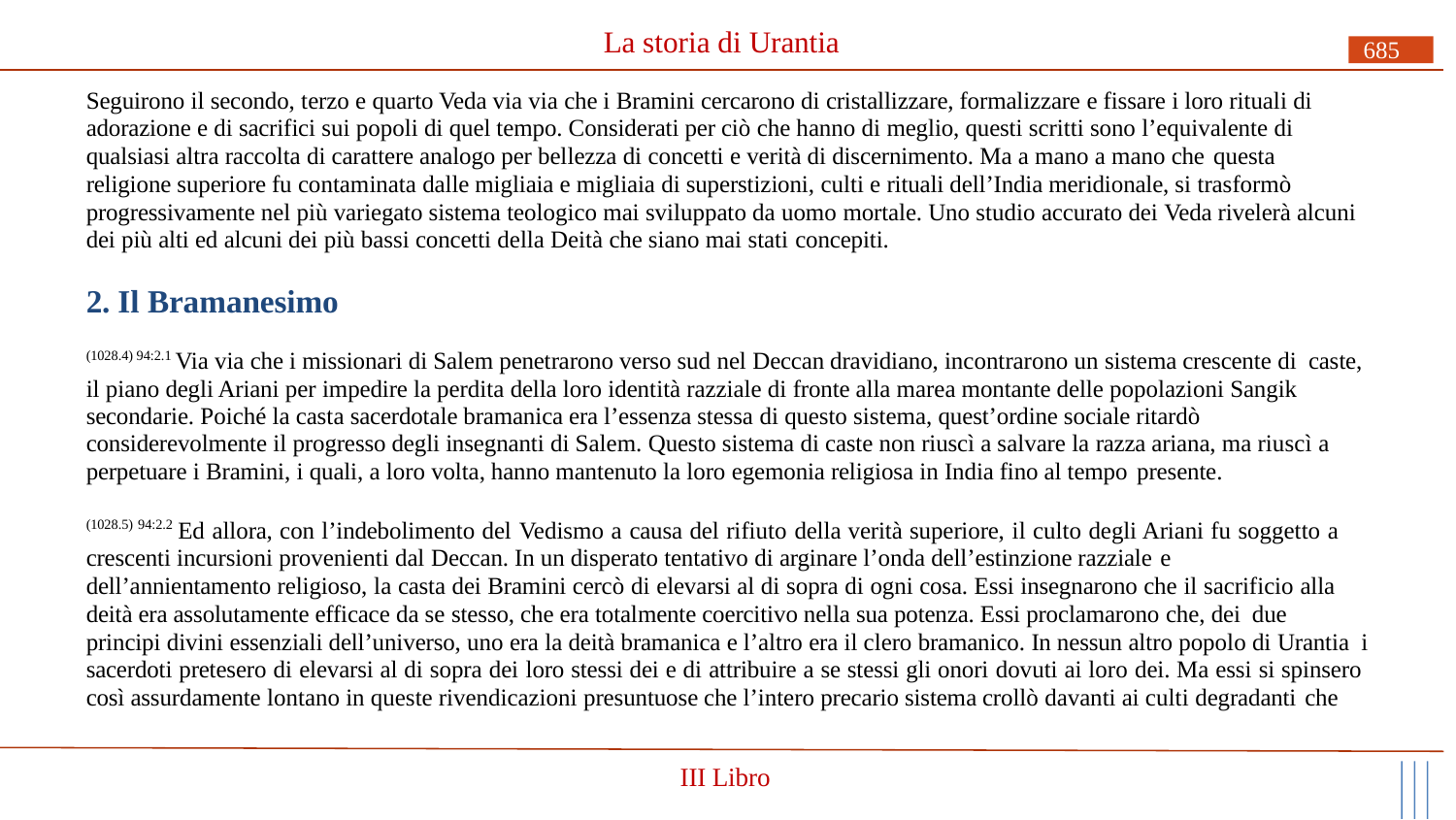

# La storia di Urantia
685

Seguirono il secondo, terzo e quarto Veda via via che i Bramini cercarono di cristallizzare, formalizzare e fissare i loro rituali di  adorazione e di sacrifici sui popoli di quel tempo. Considerati per ciò che hanno di meglio, questi scritti sono l’equivalente di  qualsiasi altra raccolta di carattere analogo per bellezza di concetti e verità di discernimento. Ma a mano a mano che questa
religione superiore fu contaminata dalle migliaia e migliaia di superstizioni, culti e rituali dell’India meridionale, si trasformò  progressivamente nel più variegato sistema teologico mai sviluppato da uomo mortale. Uno studio accurato dei Veda rivelerà alcuni  dei più alti ed alcuni dei più bassi concetti della Deità che siano mai stati concepiti.

2. Il Bramanesimo
(1028.4) 94:2.1 Via via che i missionari di Salem penetrarono verso sud nel Deccan dravidiano, incontrarono un sistema crescente di  caste, il piano degli Ariani per impedire la perdita della loro identità razziale di fronte alla marea montante delle popolazioni Sangik  secondarie. Poiché la casta sacerdotale bramanica era l’essenza stessa di questo sistema, quest’ordine sociale ritardò  considerevolmente il progresso degli insegnanti di Salem. Questo sistema di caste non riuscì a salvare la razza ariana, ma riuscì a  perpetuare i Bramini, i quali, a loro volta, hanno mantenuto la loro egemonia religiosa in India fino al tempo presente.

(1028.5) 94:2.2 Ed allora, con l’indebolimento del Vedismo a causa del rifiuto della verità superiore, il culto degli Ariani fu soggetto a  crescenti incursioni provenienti dal Deccan. In un disperato tentativo di arginare l’onda dell’estinzione razziale e
dell’annientamento religioso, la casta dei Bramini cercò di elevarsi al di sopra di ogni cosa. Essi insegnarono che il sacrificio alla  deità era assolutamente efficace da se stesso, che era totalmente coercitivo nella sua potenza. Essi proclamarono che, dei due
principi divini essenziali dell’universo, uno era la deità bramanica e l’altro era il clero bramanico. In nessun altro popolo di Urantia  i sacerdoti pretesero di elevarsi al di sopra dei loro stessi dei e di attribuire a se stessi gli onori dovuti ai loro dei. Ma essi si spinsero  così assurdamente lontano in queste rivendicazioni presuntuose che l’intero precario sistema crollò davanti ai culti degradanti che

III Libro